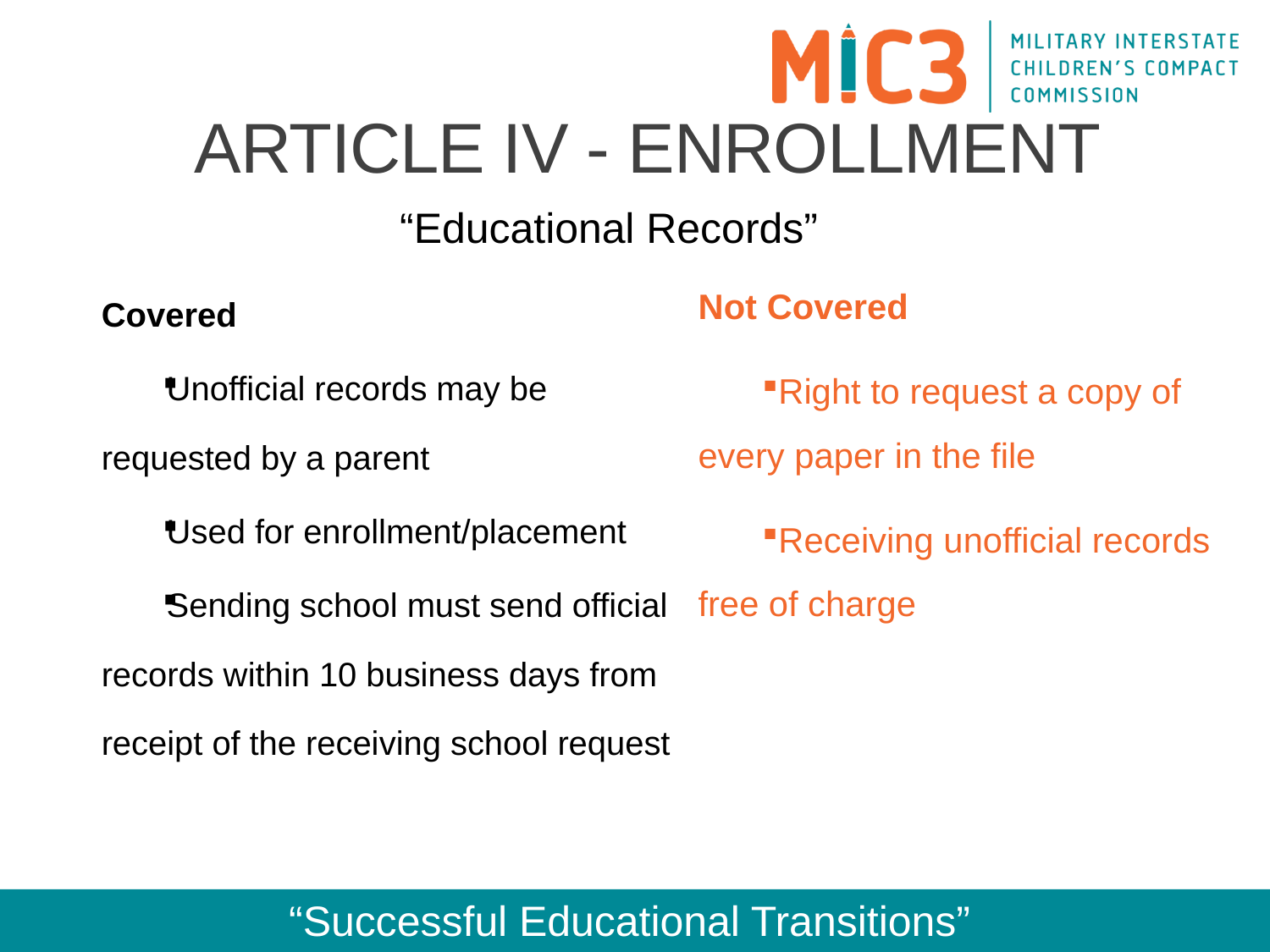

# ARTICLE IV - ENROLLMENT
“Educational Records”
Not Covered
Right to request a copy of every paper in the file
Receiving unofficial records free of charge
Covered
Unofficial records may be requested by a parent
Used for enrollment/placement
Sending school must send official records within 10 business days from receipt of the receiving school request